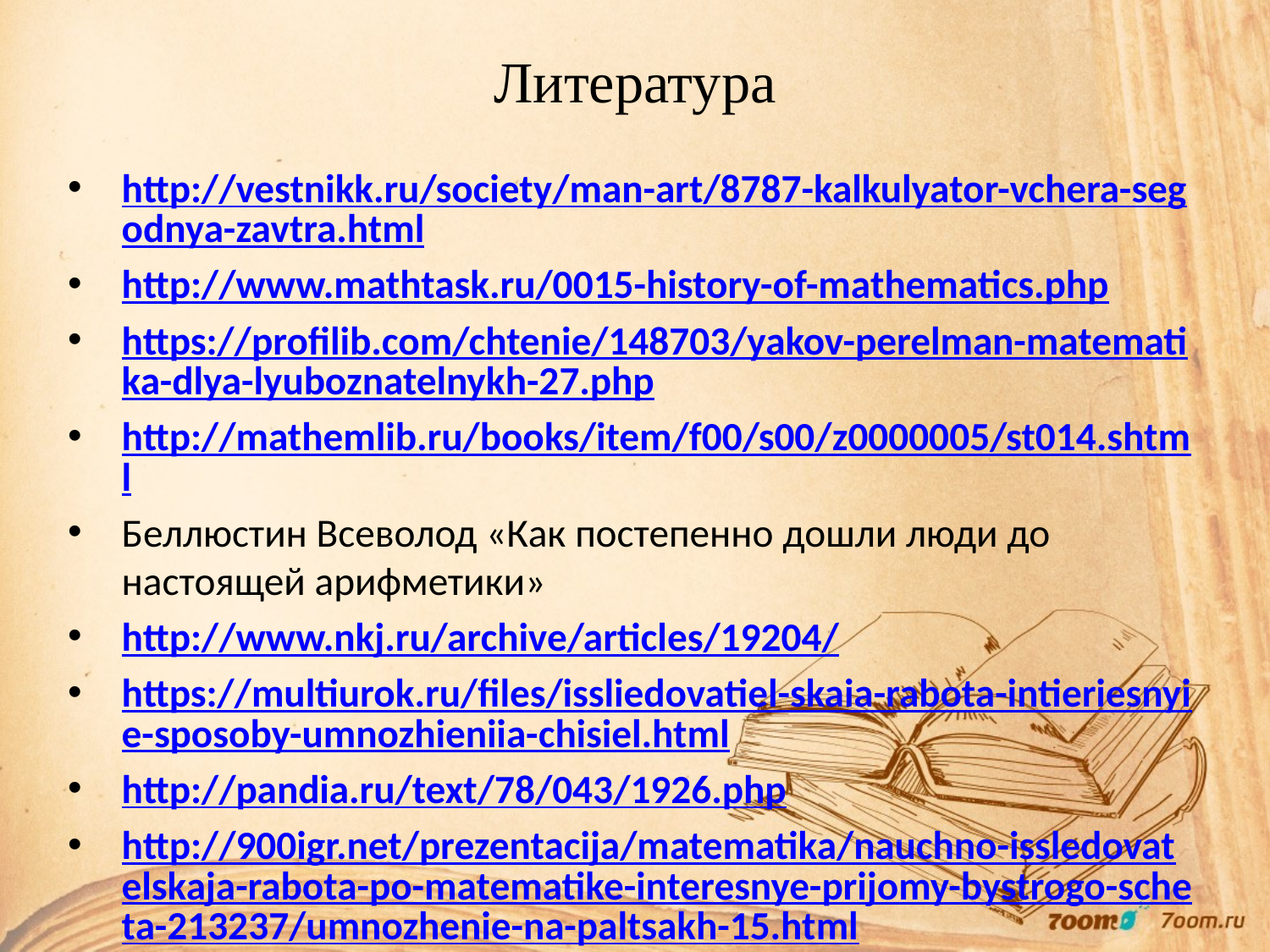

# Литература
http://vestnikk.ru/society/man-art/8787-kalkulyator-vchera-segodnya-zavtra.html
http://www.mathtask.ru/0015-history-of-mathematics.php
https://profilib.com/chtenie/148703/yakov-perelman-matematika-dlya-lyuboznatelnykh-27.php
http://mathemlib.ru/books/item/f00/s00/z0000005/st014.shtml
Беллюстин Всеволод «Как постепенно дошли люди до настоящей арифметики»
http://www.nkj.ru/archive/articles/19204/
https://multiurok.ru/files/issliedovatiel-skaia-rabota-intieriesnyie-sposoby-umnozhieniia-chisiel.html
http://pandia.ru/text/78/043/1926.php
http://900igr.net/prezentacija/matematika/nauchno-issledovatelskaja-rabota-po-matematike-interesnye-prijomy-bystrogo-scheta-213237/umnozhenie-na-paltsakh-15.html
http://kaa-07.narod.ru/CHISLO/RusUm.htm
http://www.xsp.ru/author/outpub.php?id=399